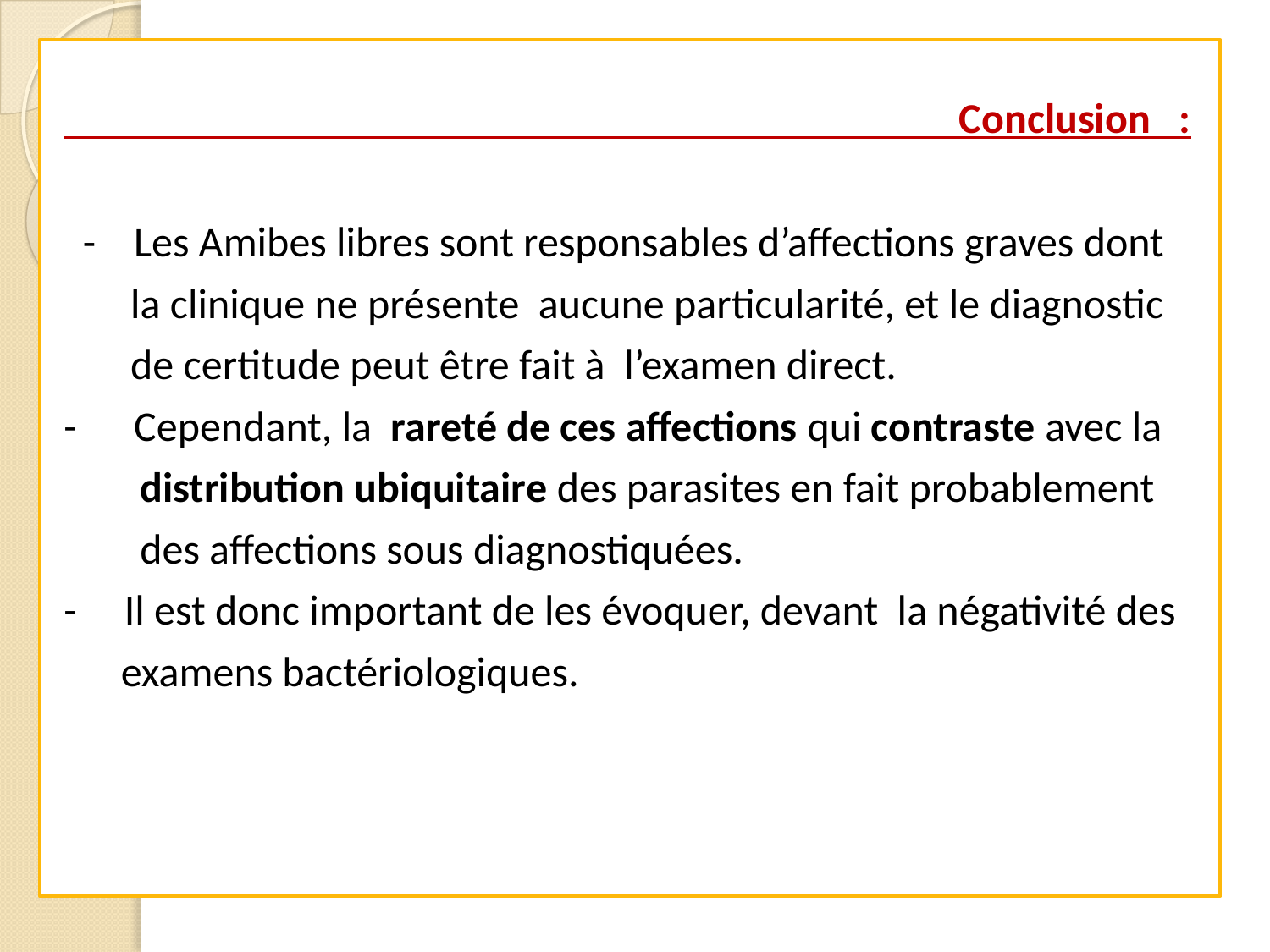

Conclusion   :

  -    Les Amibes libres sont responsables d’affections graves dont
       la clinique ne présente  aucune particularité, et le diagnostic
       de certitude peut être fait à  l’examen direct.
-      Cependant, la  rareté de ces affections qui contraste avec la
        distribution ubiquitaire des parasites en fait probablement
        des affections sous diagnostiquées.
-     Il est donc important de les évoquer, devant  la négativité des
      examens bactériologiques.